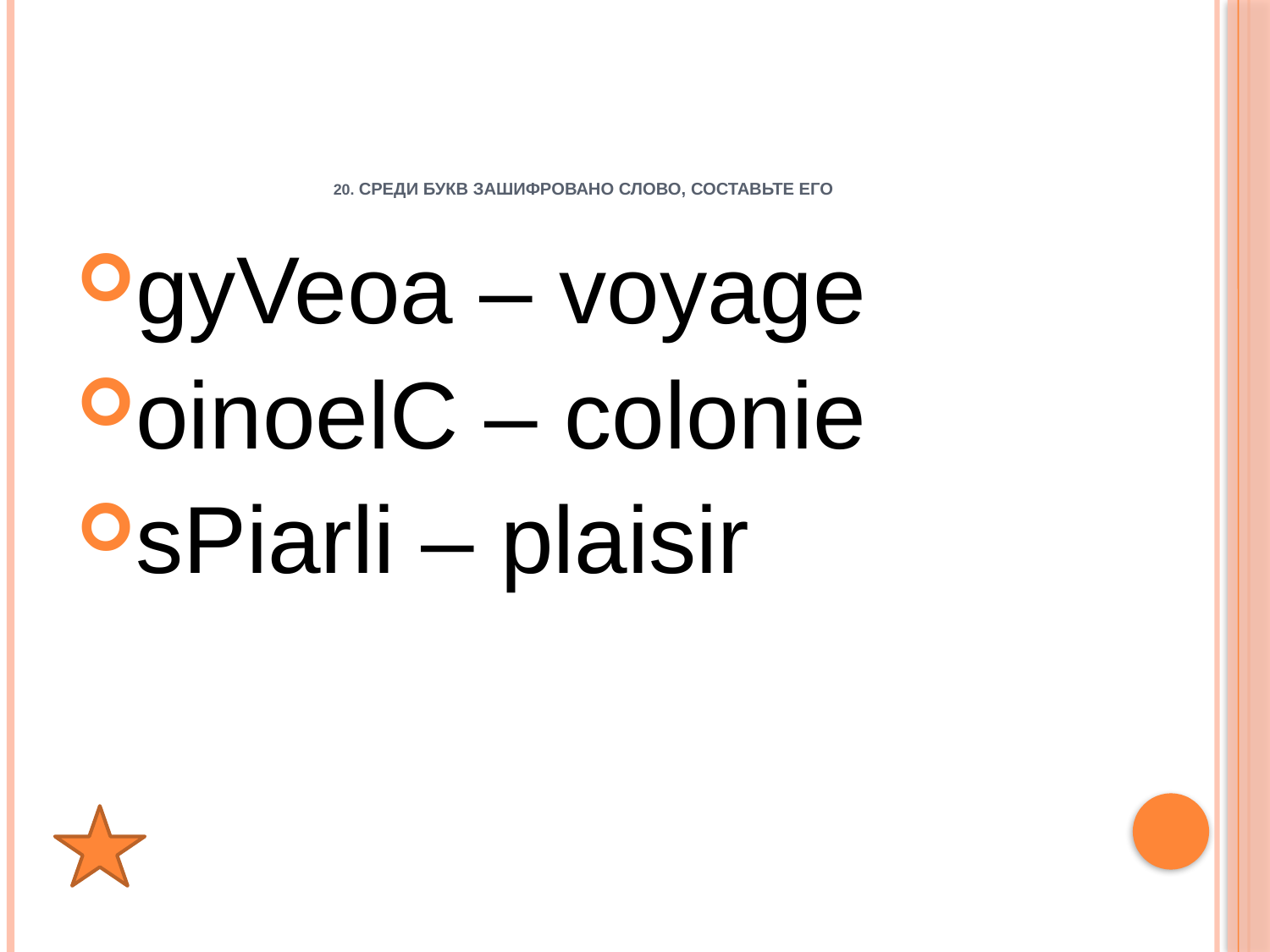

# 20. среди букв зашифровано слово, составьте его
gyVeoa – voyage
oinoelC – colonie
sPiarli – plaisir